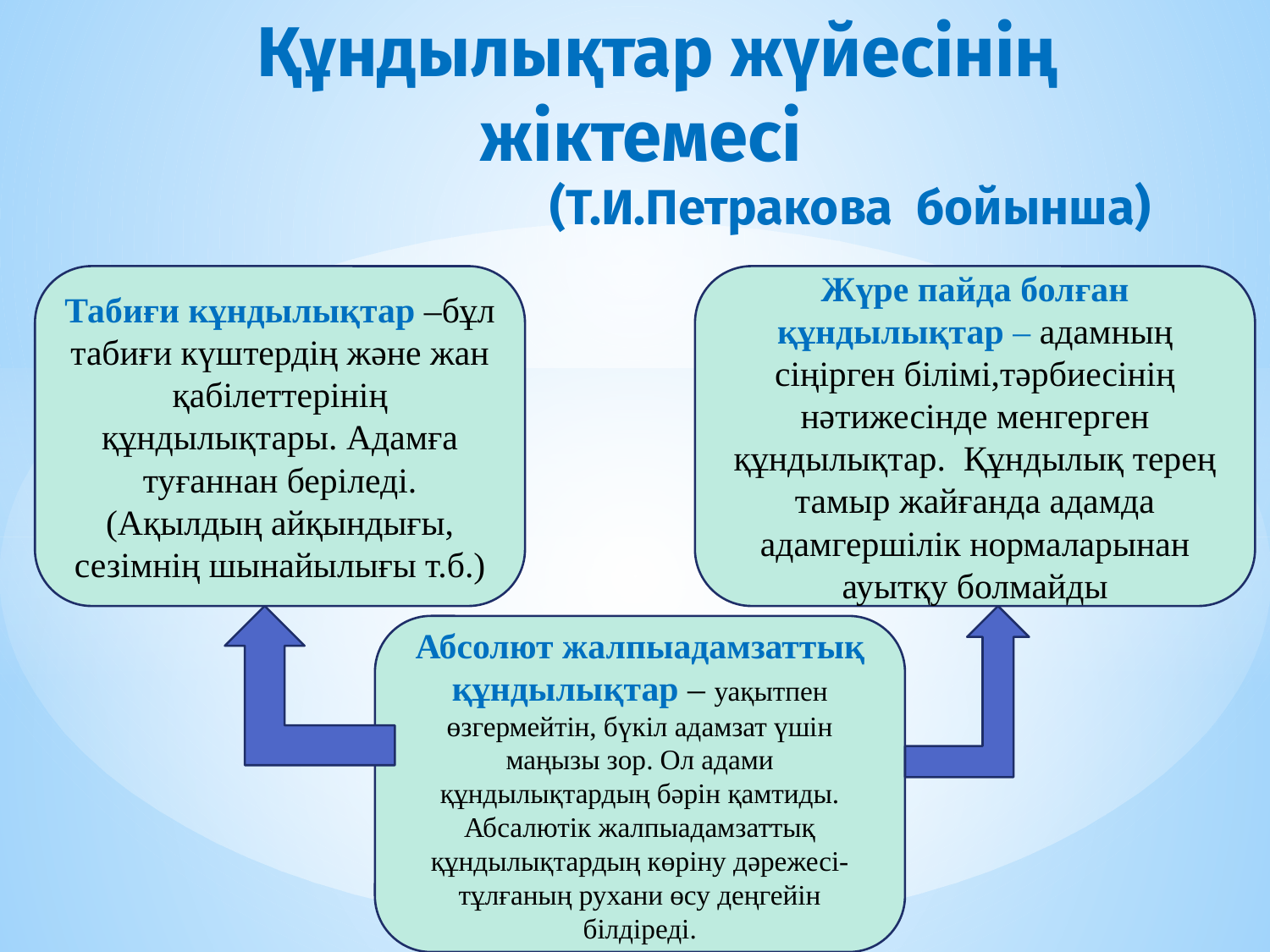

# Құндылықтар жүйесінің жіктемесі (Т.И.Петракова  бойынша)
Табиғи кұндылықтар –бұл табиғи күштердің және жан қабілеттерінің құндылықтары. Адамға туғаннан беріледі. (Ақылдың айқындығы, сезімнің шынайылығы т.б.)
Жүре пайда болған құндылықтар – адамның сіңірген білімі,тәрбиесінің нәтижесінде менгерген құндылықтар.  Құндылық терең тамыр жайғанда адамда адамгершілік нормаларынан ауытқу болмайды

Абсолют жалпыадамзаттық құндылықтар – уақытпен өзгермейтін, бүкіл адамзат үшін маңызы зор. Ол адами құндылықтардың бәрін қамтиды. Абсалютік жалпыадамзаттық құндылықтардың көріну дәрежесі-тұлғаның рухани өсу деңгейін білдіреді.